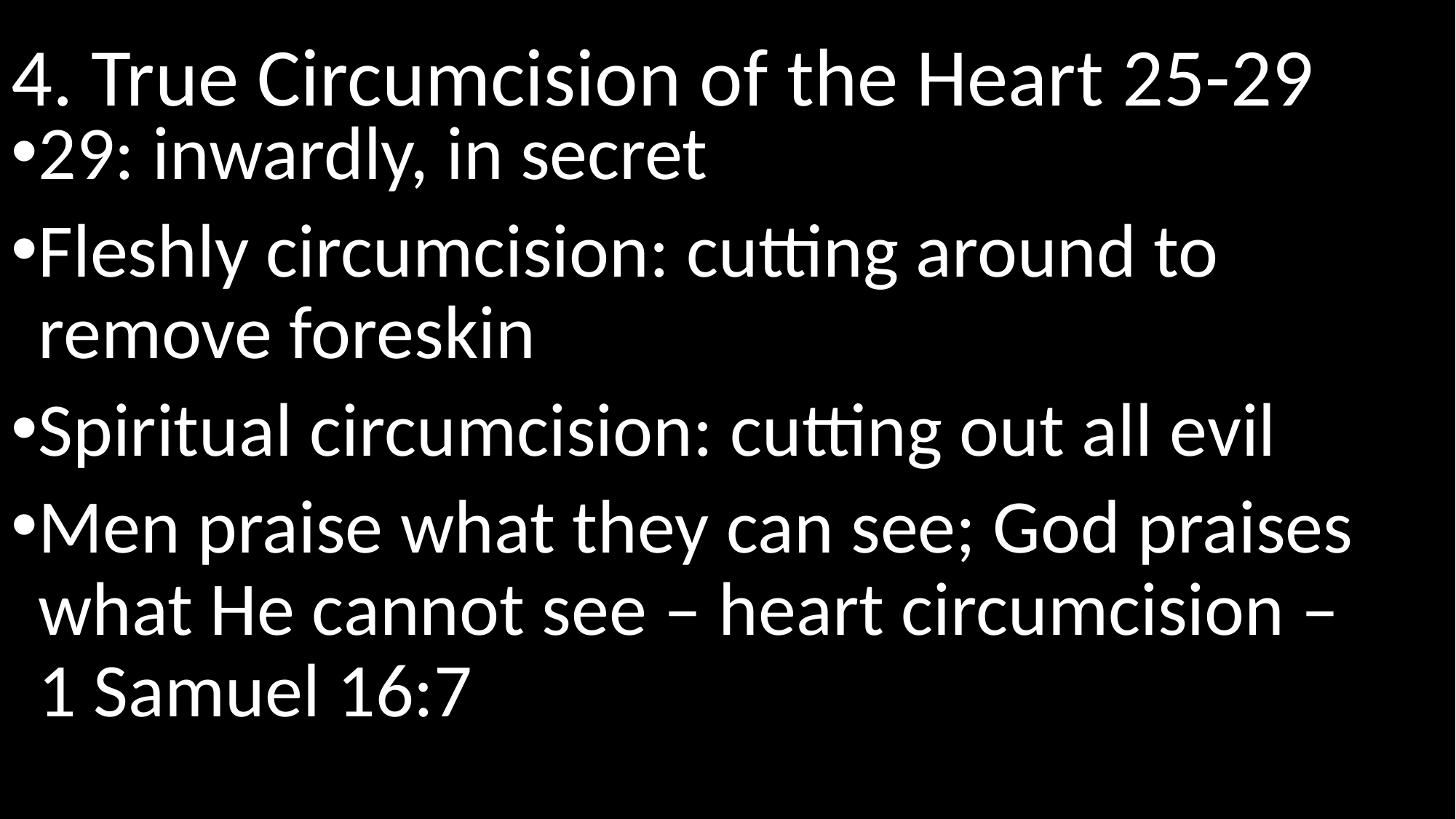

# 4. True Circumcision of the Heart 25-29
29: inwardly, in secret
Fleshly circumcision: cutting around to remove foreskin
Spiritual circumcision: cutting out all evil
Men praise what they can see; God praises what He cannot see – heart circumcision –
1 Samuel 16:7